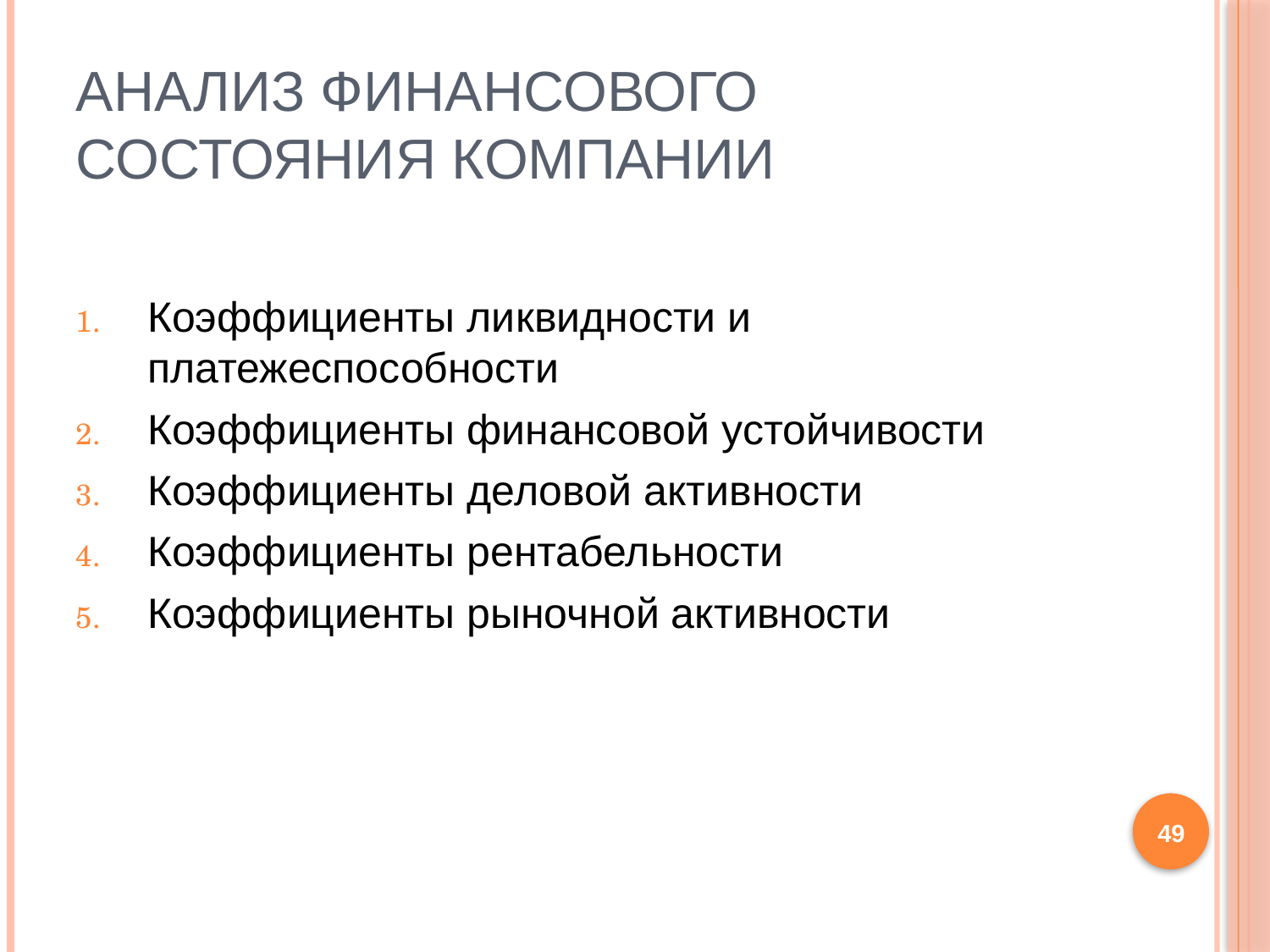

# Анализ финансового состояния компании

Коэффициенты ликвидности и платежеспособности
Коэффициенты финансовой устойчивости
Коэффициенты деловой активности
Коэффициенты рентабельности
Коэффициенты рыночной активности
49